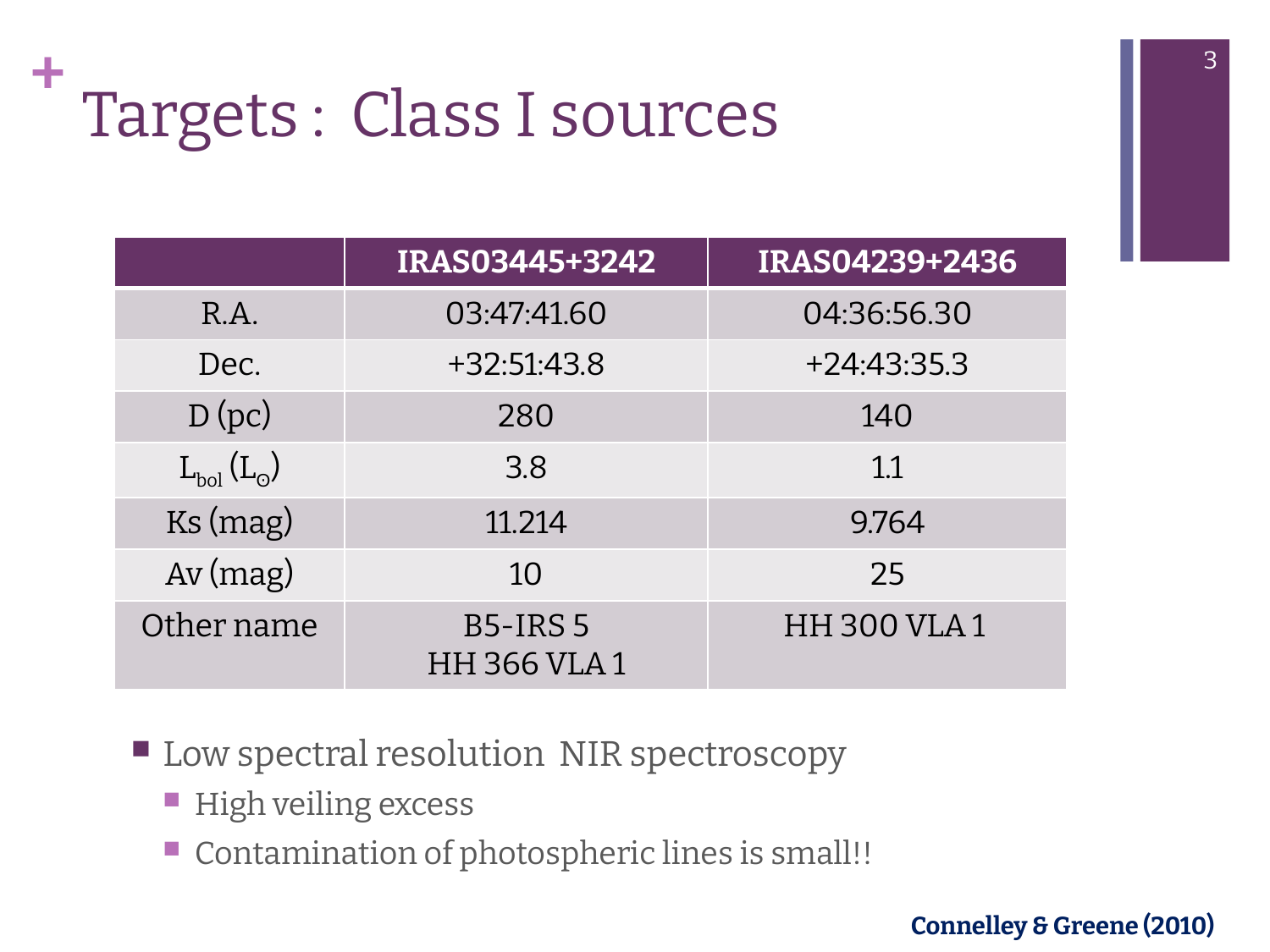

3
# Targets :  Class I sources
|  | IRAS03445+3242 | IRAS04239+2436 |
| --- | --- | --- |
| R.A. | 03:47:41.60 | 04:36:56.30 |
| Dec. | +32:51:43.8 | +24:43:35.3 |
| D (pc) | 280 | 140 |
| Lbol (Lʘ) | 3.8 | 1.1 |
| Ks (mag) | 11.214 | 9.764 |
| Av (mag) | 10 | 25 |
| Other name | B5-IRS 5 HH 366 VLA 1 | HH 300 VLA 1 |
Low spectral resolution  NIR spectroscopy
High veiling excess
Contamination of photospheric lines is small!!
Connelley & Greene (2010)